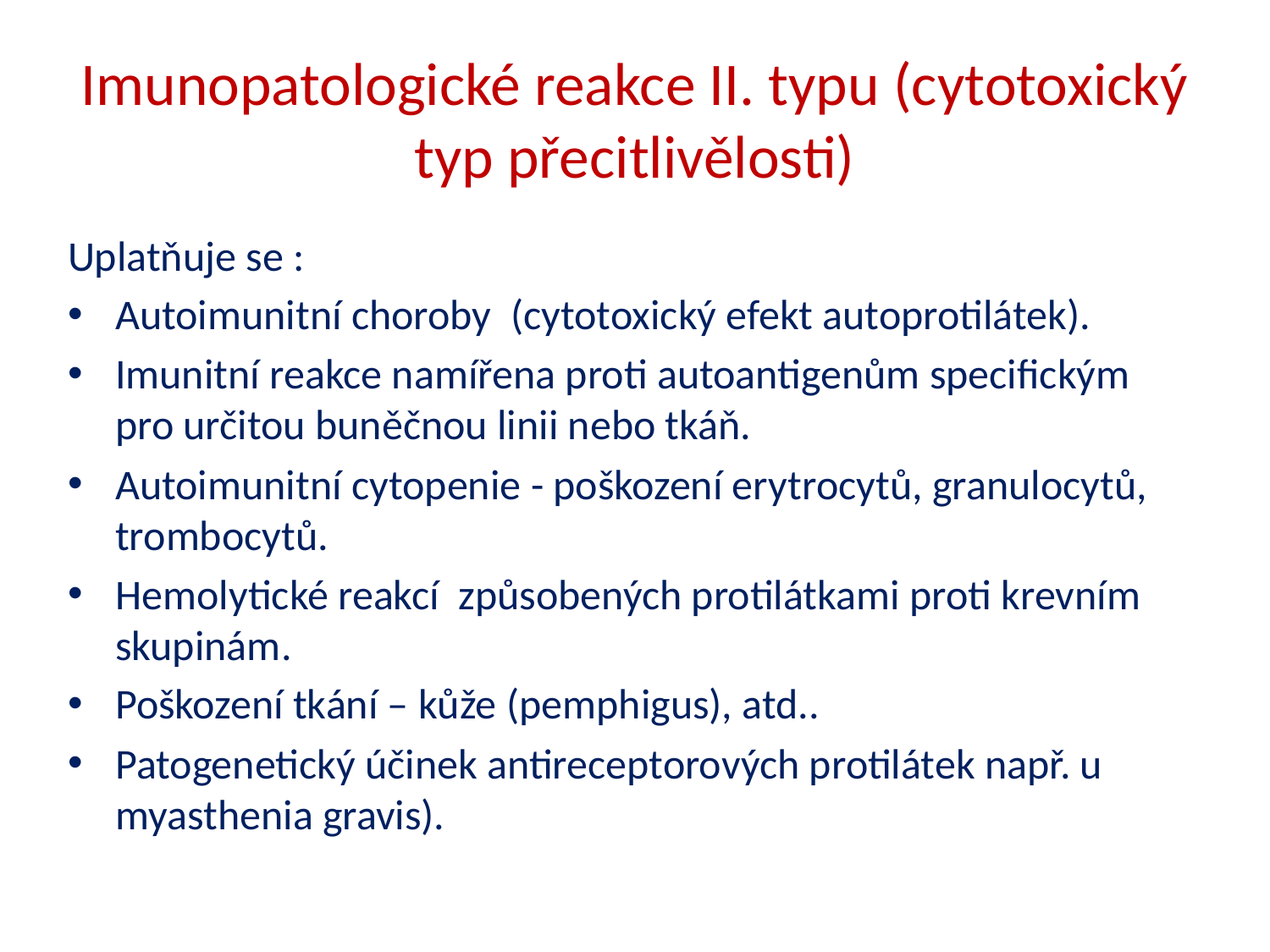

# Imunopatologické reakce II. typu (cytotoxický typ přecitlivělosti)
Uplatňuje se :
Autoimunitní choroby  (cytotoxický efekt autoprotilátek).
Imunitní reakce namířena proti autoantigenům specifickým pro určitou buněčnou linii nebo tkáň.
Autoimunitní cytopenie - poškození erytrocytů, granulocytů, trombocytů.
Hemolytické reakcí  způsobených protilátkami proti krevním skupinám.
Poškození tkání – kůže (pemphigus), atd..
Patogenetický účinek antireceptorových protilátek např. u myasthenia gravis).